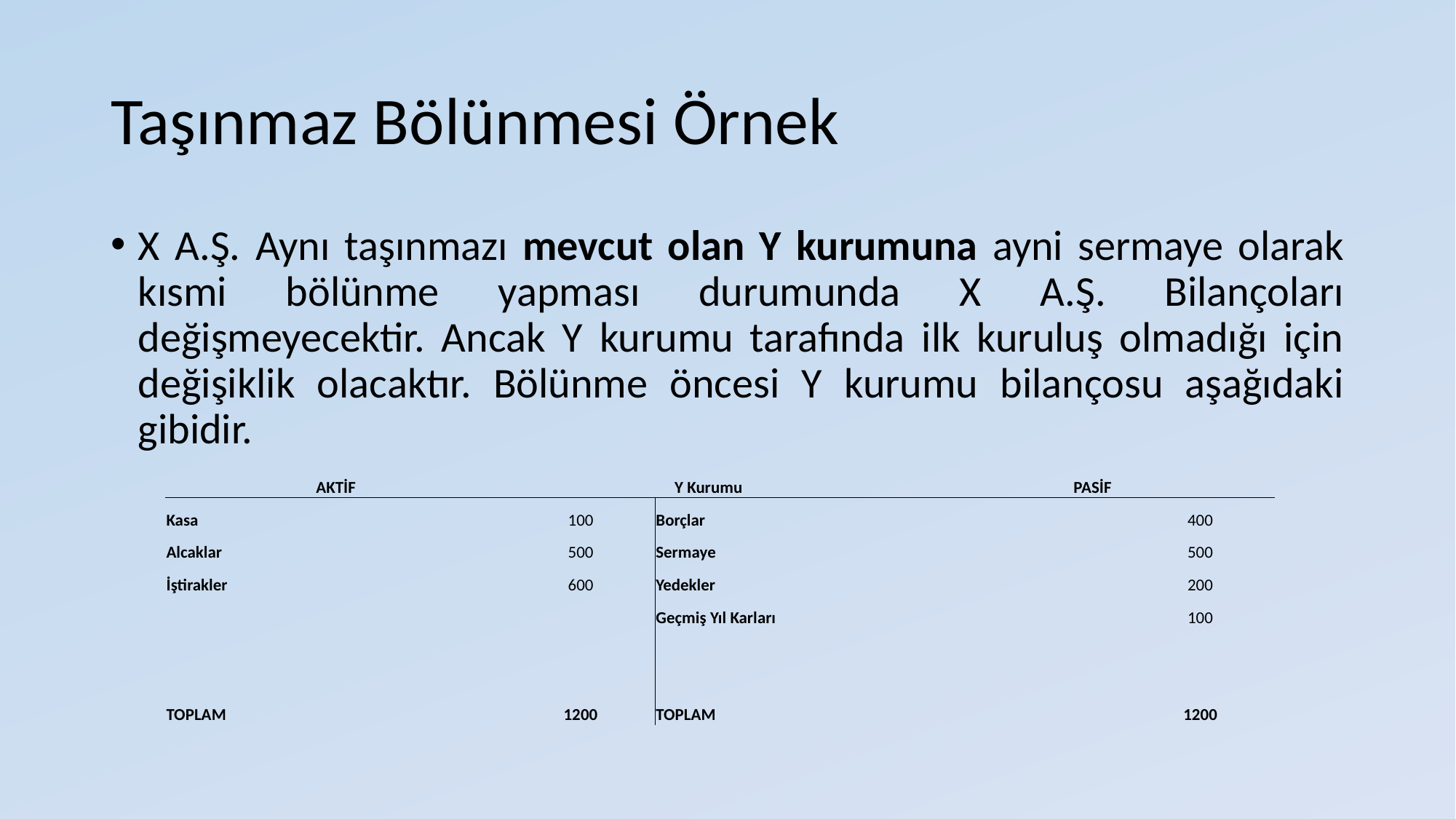

# Taşınmaz Bölünmesi Örnek
X A.Ş. Aynı taşınmazı mevcut olan Y kurumuna ayni sermaye olarak kısmi bölünme yapması durumunda X A.Ş. Bilançoları değişmeyecektir. Ancak Y kurumu tarafında ilk kuruluş olmadığı için değişiklik olacaktır. Bölünme öncesi Y kurumu bilançosu aşağıdaki gibidir.

| AKTİF |  | Y Kurumu |  | PASİF |  |
| --- | --- | --- | --- | --- | --- |
| Kasa |  | 100 | Borçlar |  | 400 |
| Alcaklar |  | 500 | Sermaye |  | 500 |
| İştirakler |  | 600 | Yedekler |  | 200 |
|  |  |  | Geçmiş Yıl Karları |  | 100 |
|  |  |  |  |  |  |
|  |  |  |  |  |  |
| TOPLAM |  | 1200 | TOPLAM |  | 1200 |